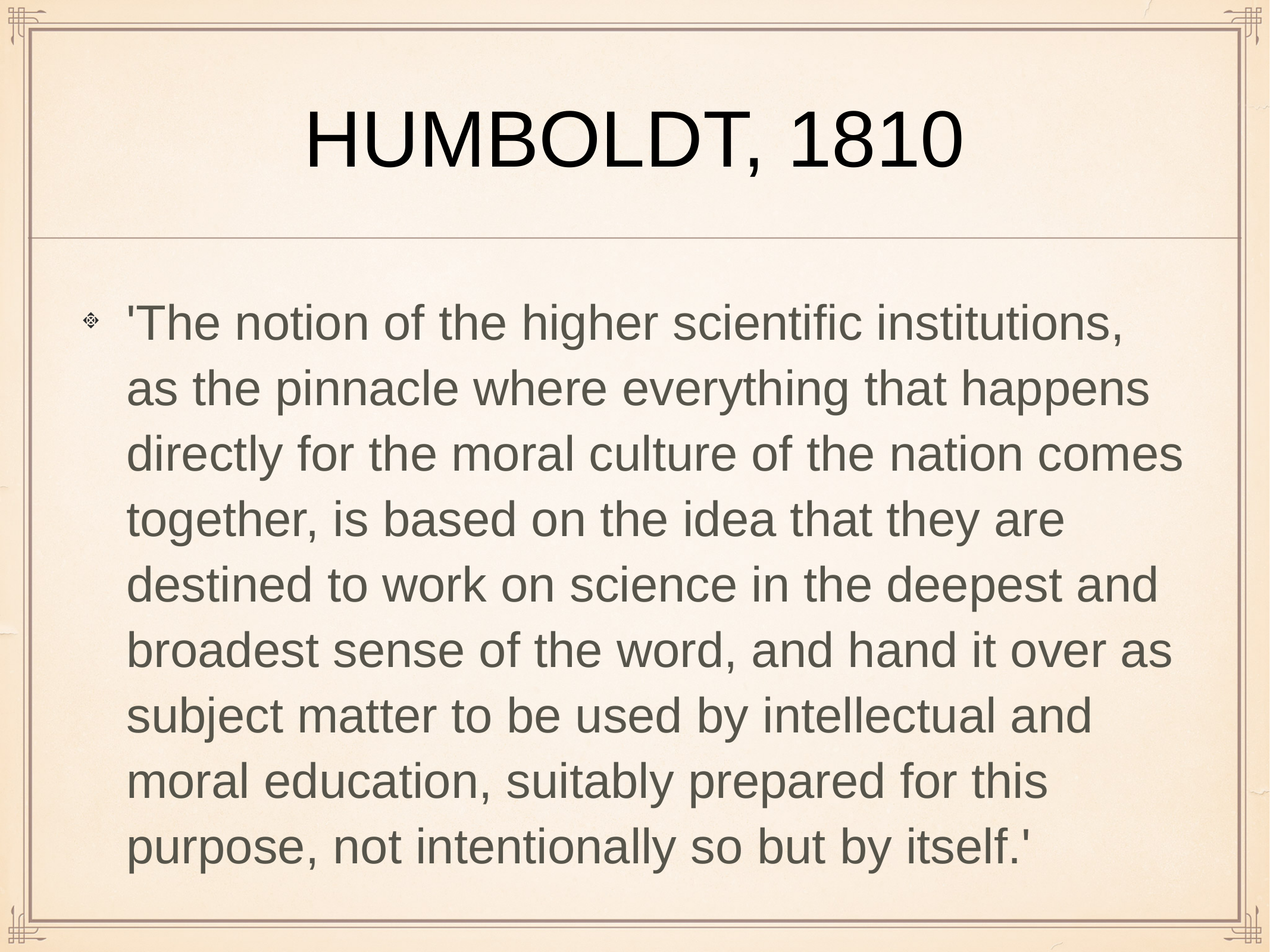

# humboldt, 1810
'The notion of the higher scientific institutions, as the pinnacle where everything that happens directly for the moral culture of the nation comes together, is based on the idea that they are destined to work on science in the deepest and broadest sense of the word, and hand it over as subject matter to be used by intellectual and moral education, suitably prepared for this purpose, not intentionally so but by itself.'